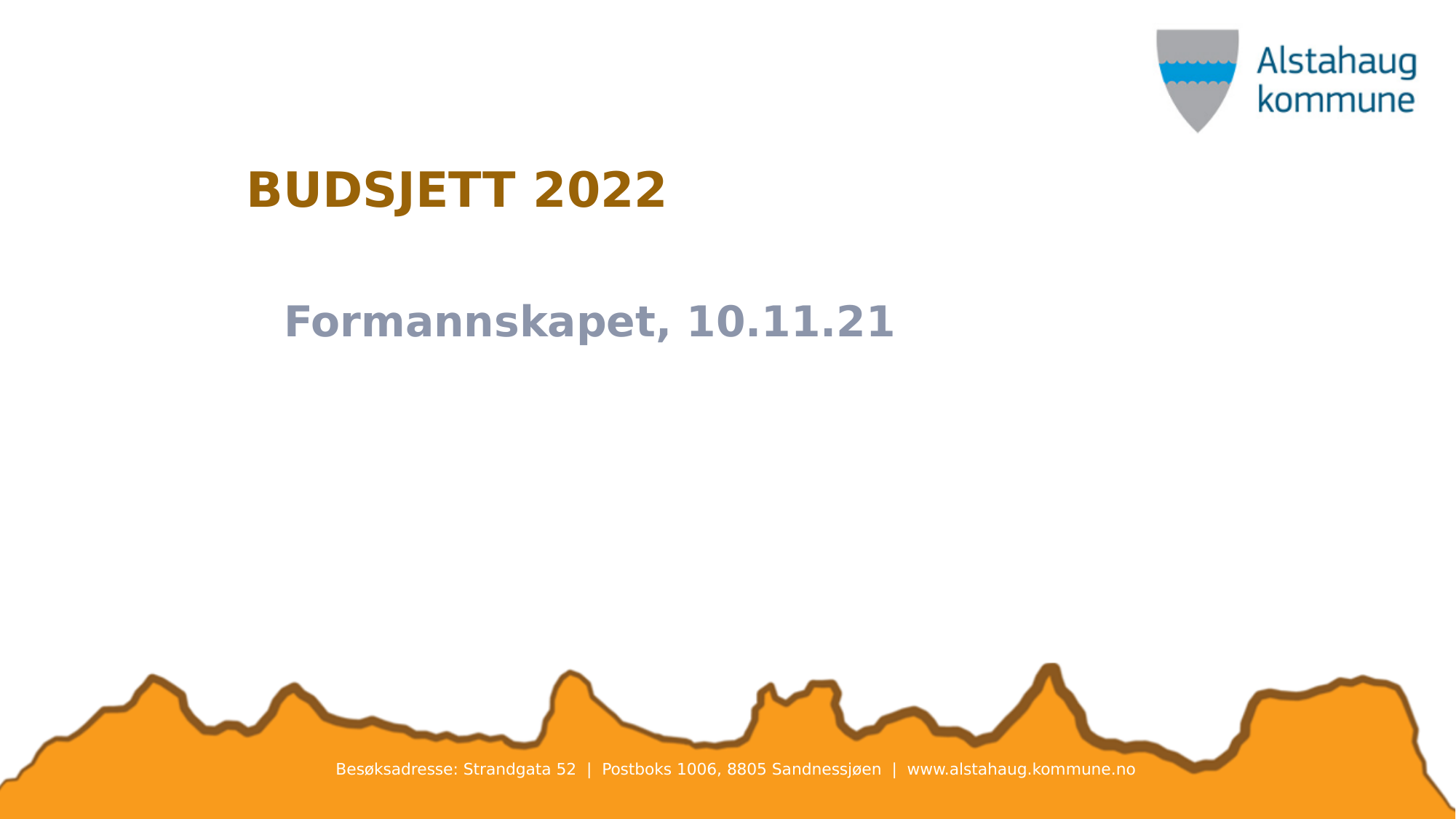

# BUDSJETT 2022
Formannskapet, 10.11.21
Besøksadresse: Strandgata 52  |  Postboks 1006, 8805 Sandnessjøen  |  www.alstahaug.kommune.no